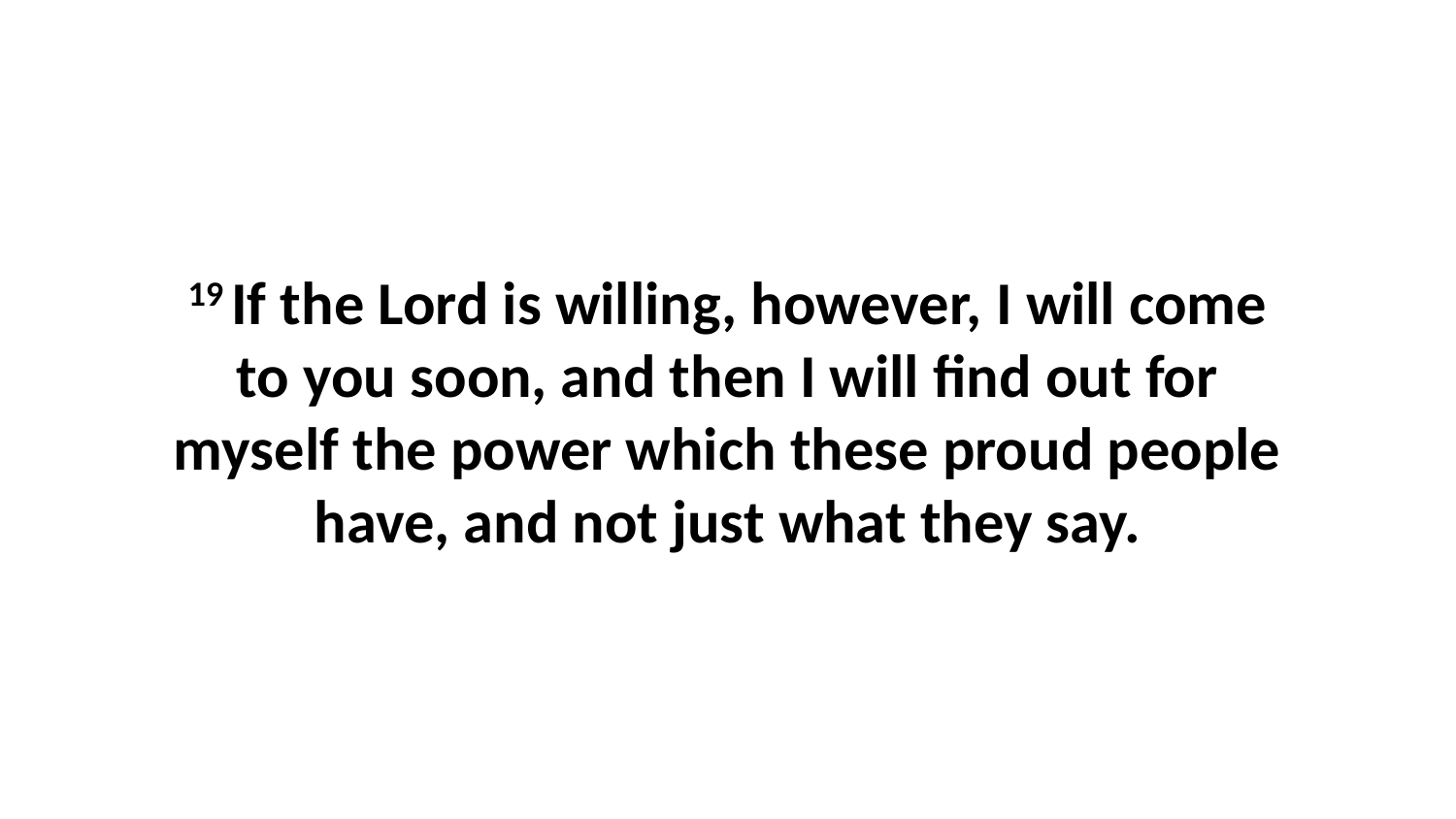

19 If the Lord is willing, however, I will come to you soon, and then I will find out for myself the power which these proud people have, and not just what they say.